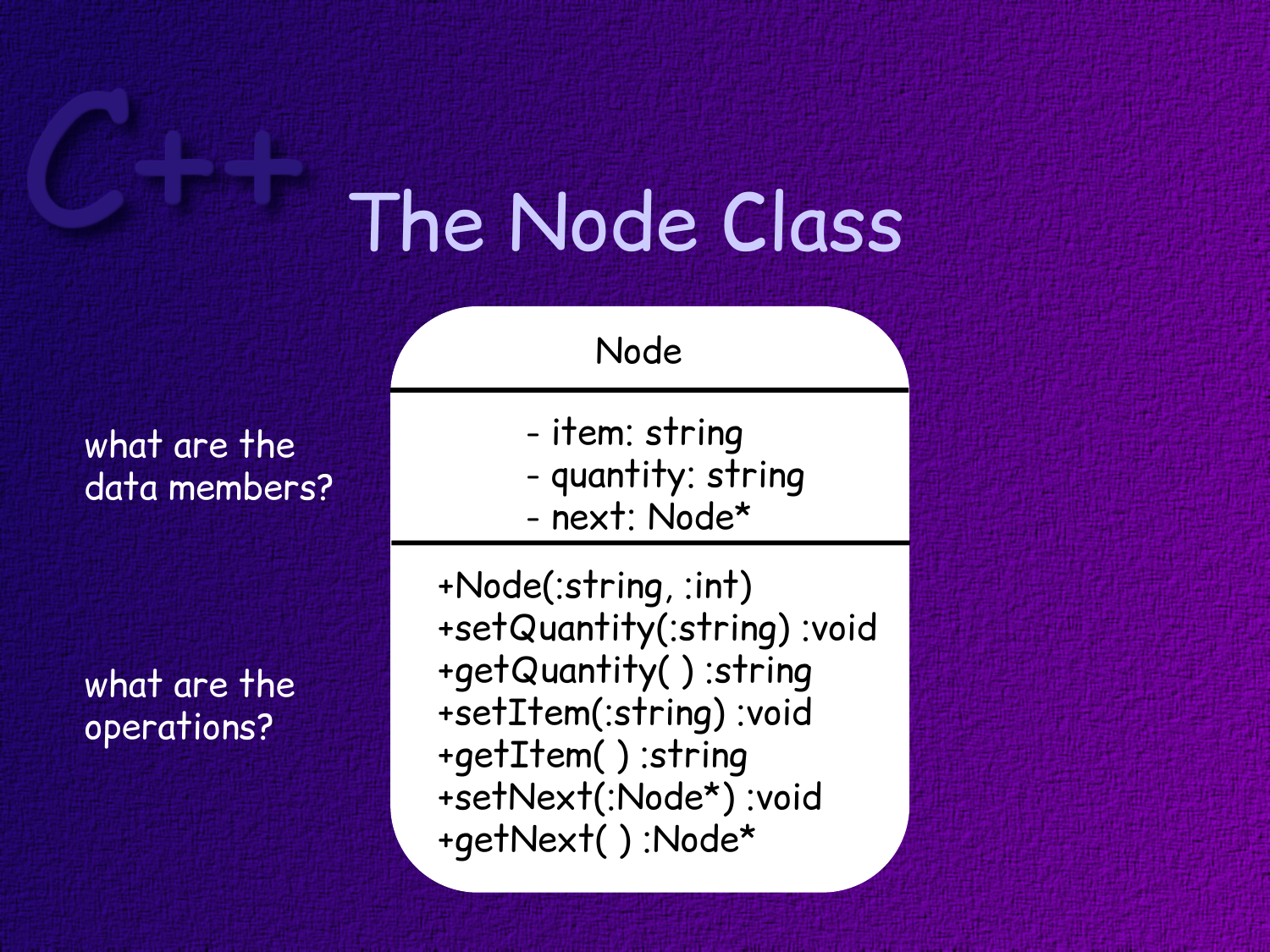

# The Node Class

Node

- item: string
- quantity: string
- next: Node*
what are the
data members?

+Node(:string, :int)
+setQuantity(:string) :void
+getQuantity( ) :string
+setItem(:string) :void
+getItem( ) :string
+setNext(:Node*) :void
+getNext( ) :Node*
what are the
operations?